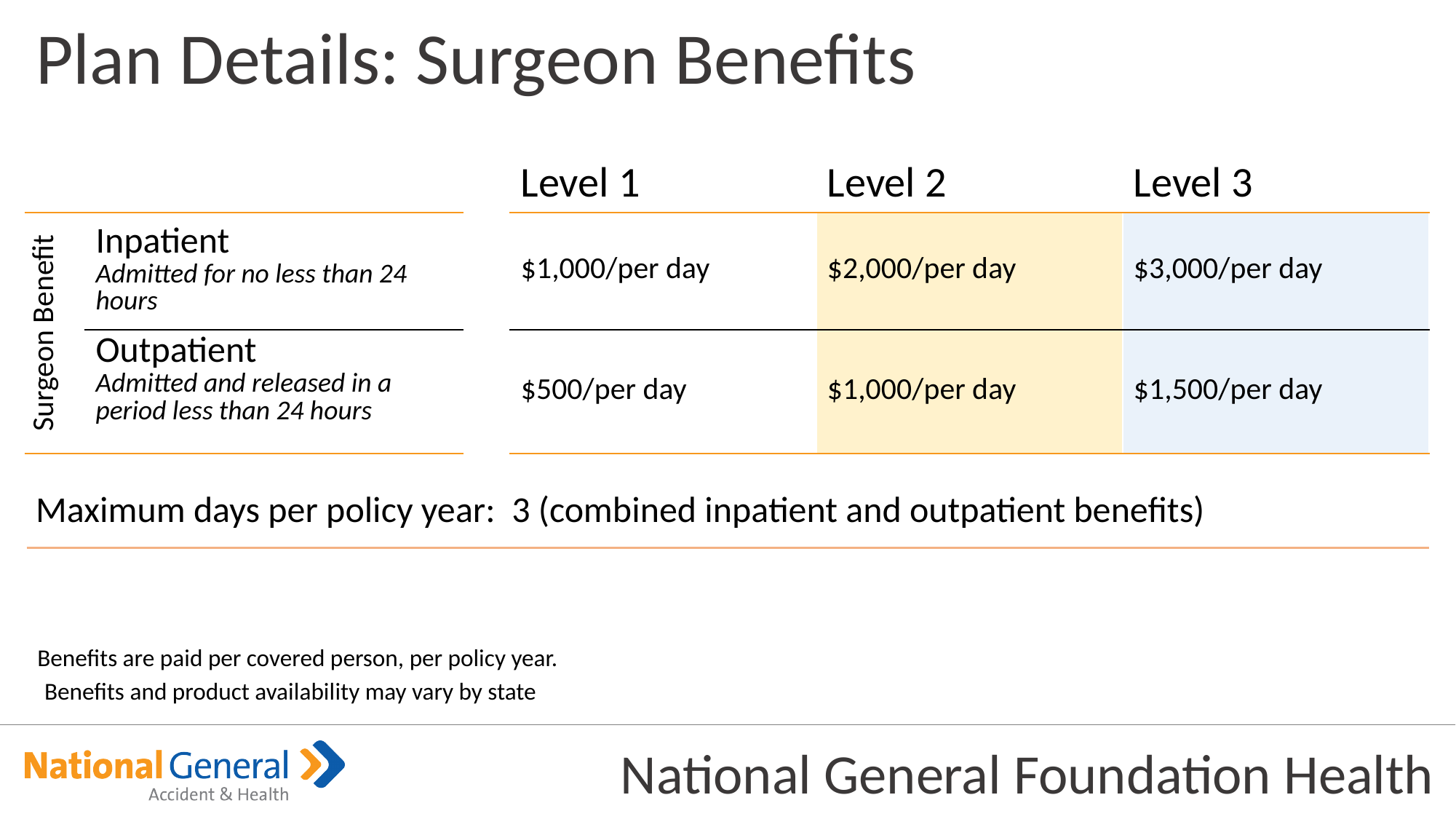

Plan Details: Surgeon Benefits
|  |  |  | Level 1 | Level 2 | Level 3 |
| --- | --- | --- | --- | --- | --- |
| Surgeon Benefit | Inpatient Admitted for no less than 24 hours |  | $1,000/per day | $2,000/per day | $3,000/per day |
|  | Outpatient Admitted and released in a period less than 24 hours |  | $500/per day | $1,000/per day | $1,500/per day |
Maximum days per policy year:  3 (combined inpatient and outpatient benefits)
Benefits are paid per covered person, per policy year.
Benefits and product availability may vary by state